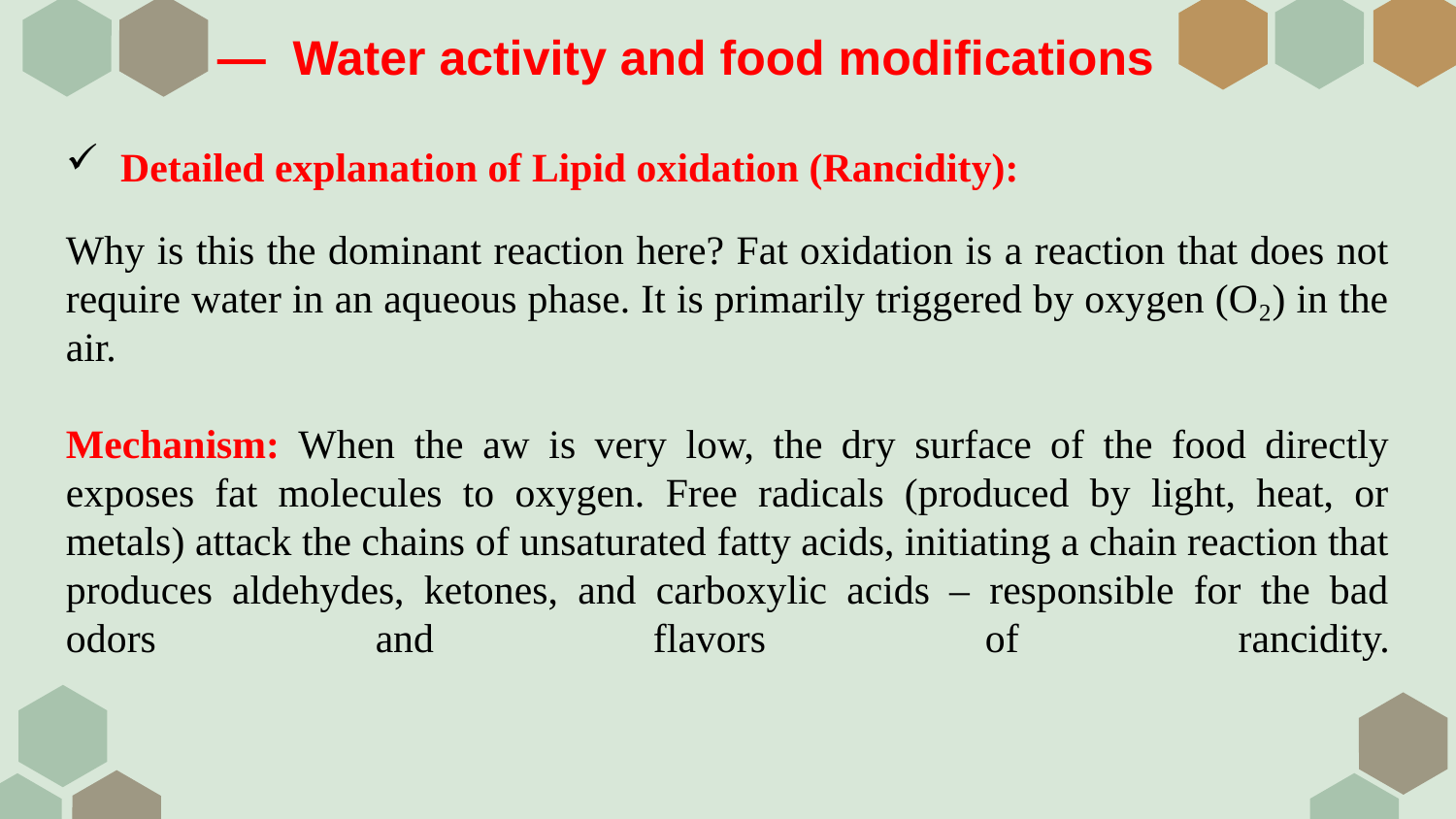

# —  Water activity and food modifications

Detailed explanation of Lipid oxidation (Rancidity):

Why is this the dominant reaction here? Fat oxidation is a reaction that does not require water in an aqueous phase. It is primarily triggered by oxygen (O₂) in the air.

Mechanism: When the aw is very low, the dry surface of the food directly exposes fat molecules to oxygen. Free radicals (produced by light, heat, or metals) attack the chains of unsaturated fatty acids, initiating a chain reaction that produces aldehydes, ketones, and carboxylic acids – responsible for the bad odors and flavors of rancidity.